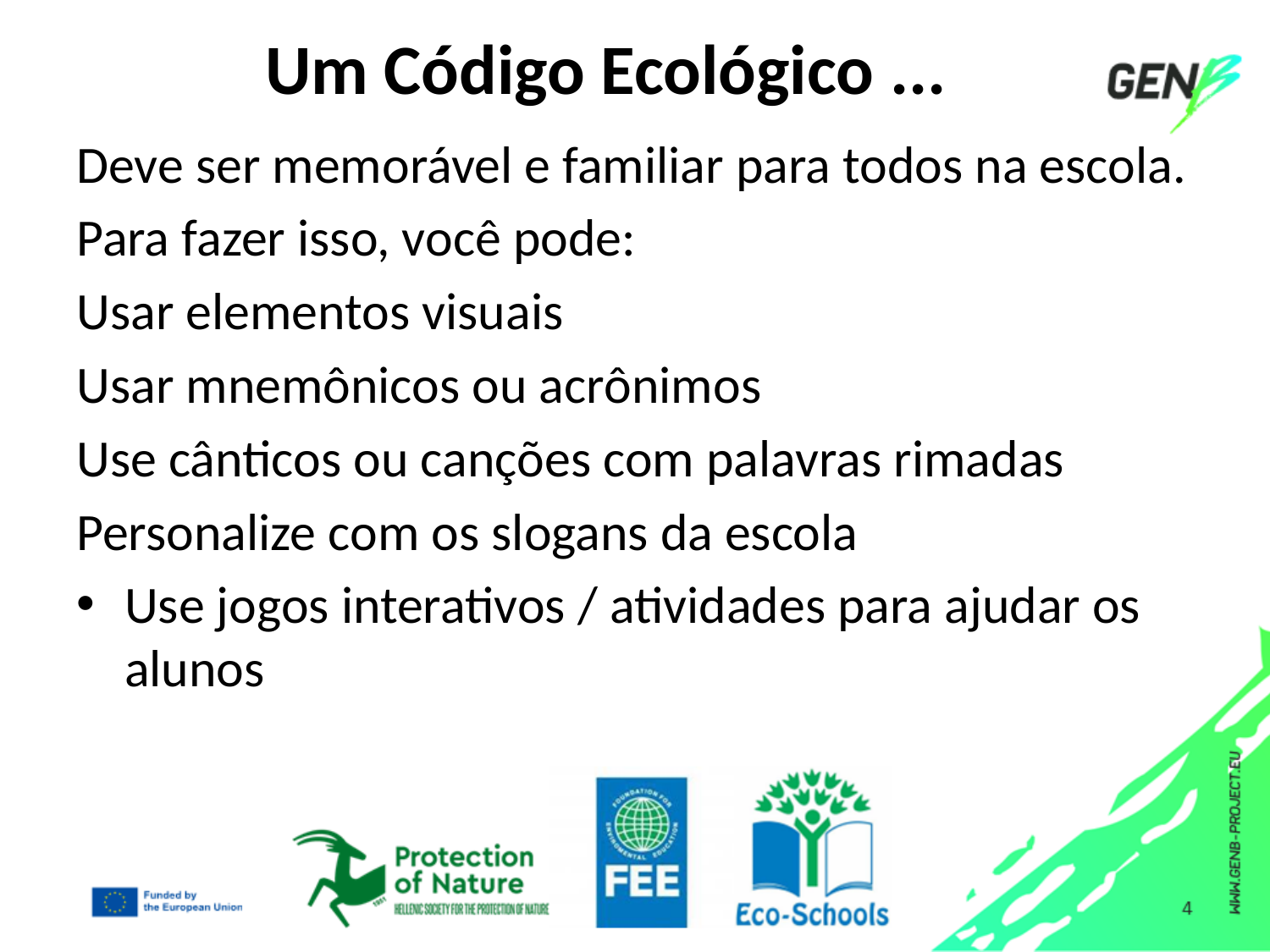

# Um Código Ecológico ...
Deve ser memorável e familiar para todos na escola.
Para fazer isso, você pode:
Usar elementos visuais
Usar mnemônicos ou acrônimos
Use cânticos ou canções com palavras rimadas
Personalize com os slogans da escola
Use jogos interativos / atividades para ajudar os alunos